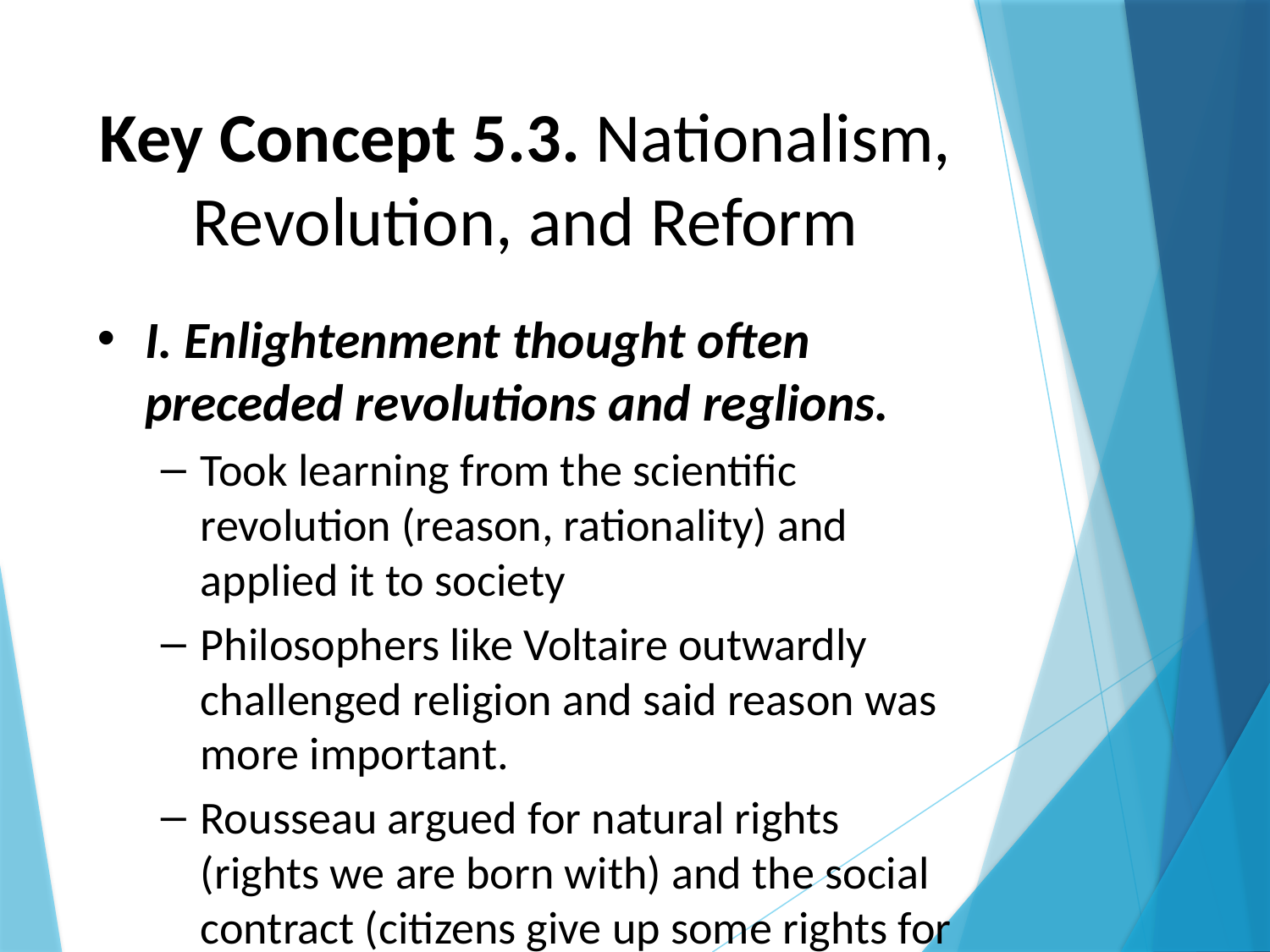

# Key Concept 5.3. Nationalism, Revolution, and Reform
I. Enlightenment thought often preceded revolutions and reglions.
Took learning from the scientific revolution (reason, rationality) and applied it to society
Philosophers like Voltaire outwardly challenged religion and said reason was more important.
Rousseau argued for natural rights (rights we are born with) and the social contract (citizens give up some rights for protection given by the government)
Know the Rousseau handout for the test